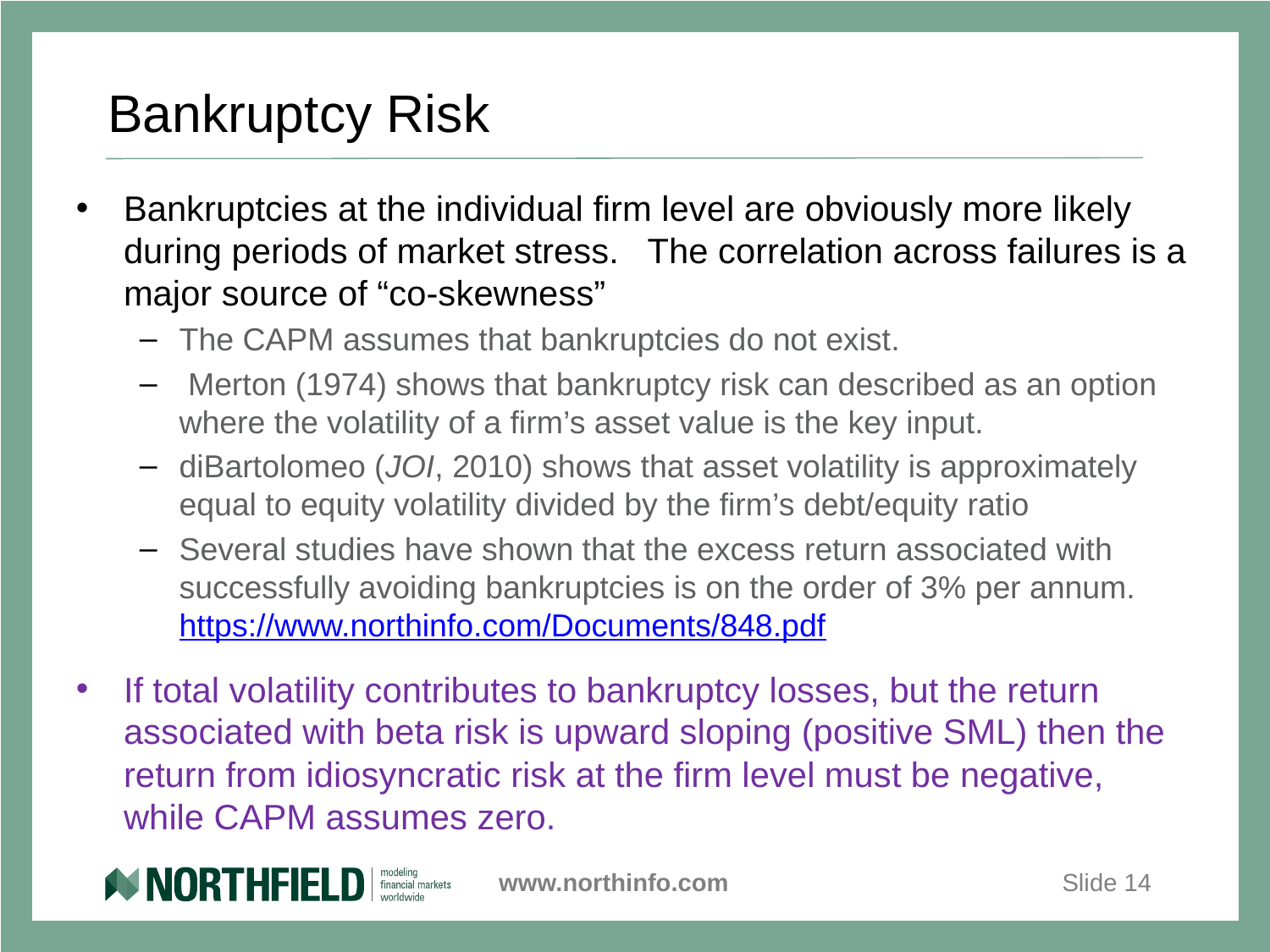

# Bankruptcy Risk
Bankruptcies at the individual firm level are obviously more likely during periods of market stress.   The correlation across failures is a major source of “co-skewness”
The CAPM assumes that bankruptcies do not exist.
 Merton (1974) shows that bankruptcy risk can described as an option where the volatility of a firm’s asset value is the key input.
diBartolomeo (JOI, 2010) shows that asset volatility is approximately equal to equity volatility divided by the firm’s debt/equity ratio
Several studies have shown that the excess return associated with successfully avoiding bankruptcies is on the order of 3% per annum. https://www.northinfo.com/Documents/848.pdf
If total volatility contributes to bankruptcy losses, but the return associated with beta risk is upward sloping (positive SML) then the return from idiosyncratic risk at the firm level must be negative, while CAPM assumes zero.